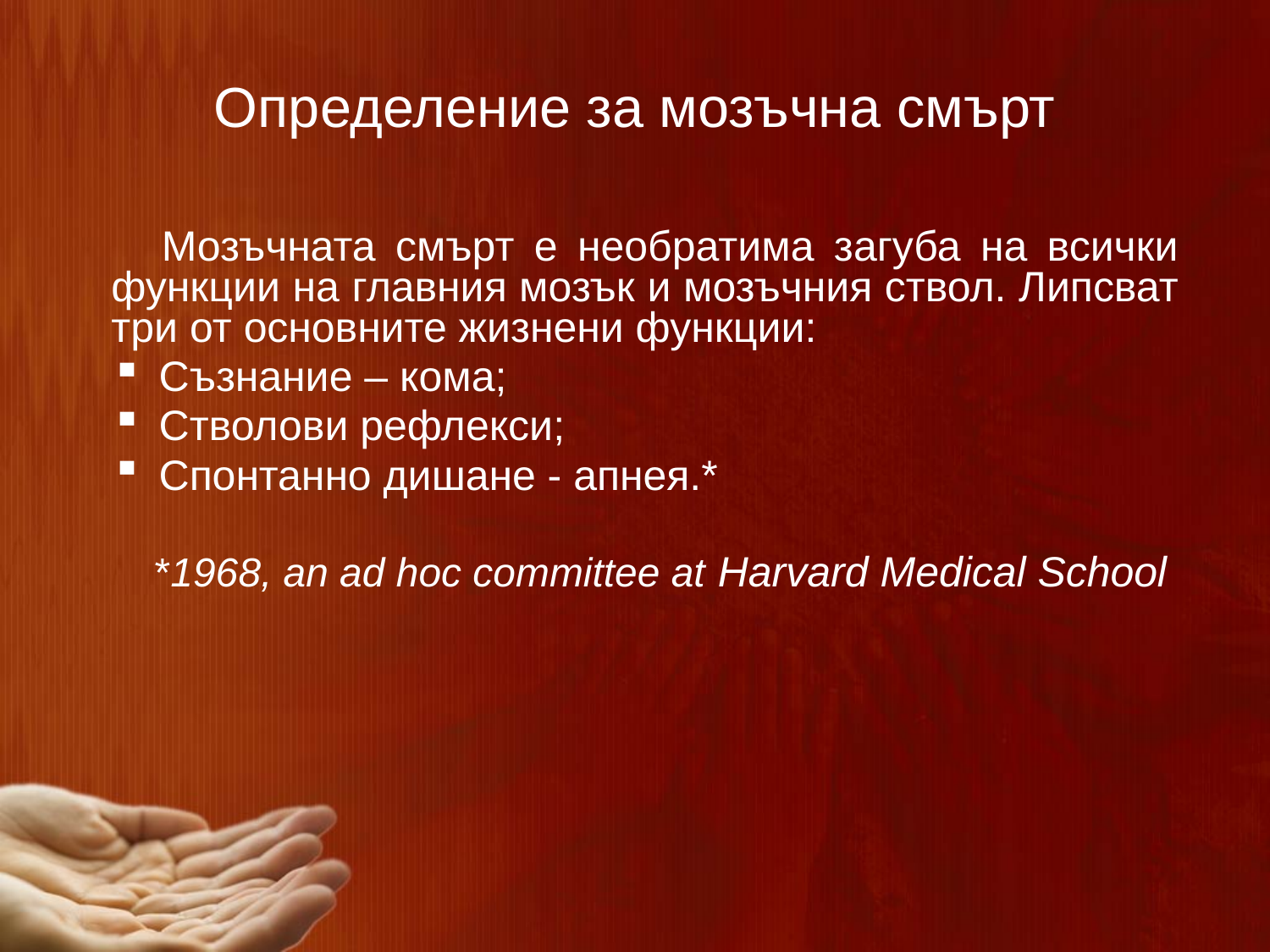

# Определение за мозъчна смърт
Мозъчната смърт е необратима загуба на всички функции на главния мозък и мозъчния ствол. Липсват три от основните жизнени функции:
Съзнание – кома;
Стволови рефлекси;
Спонтанно дишане - апнея.*

*1968, an ad hoc committee at Harvard Medical School